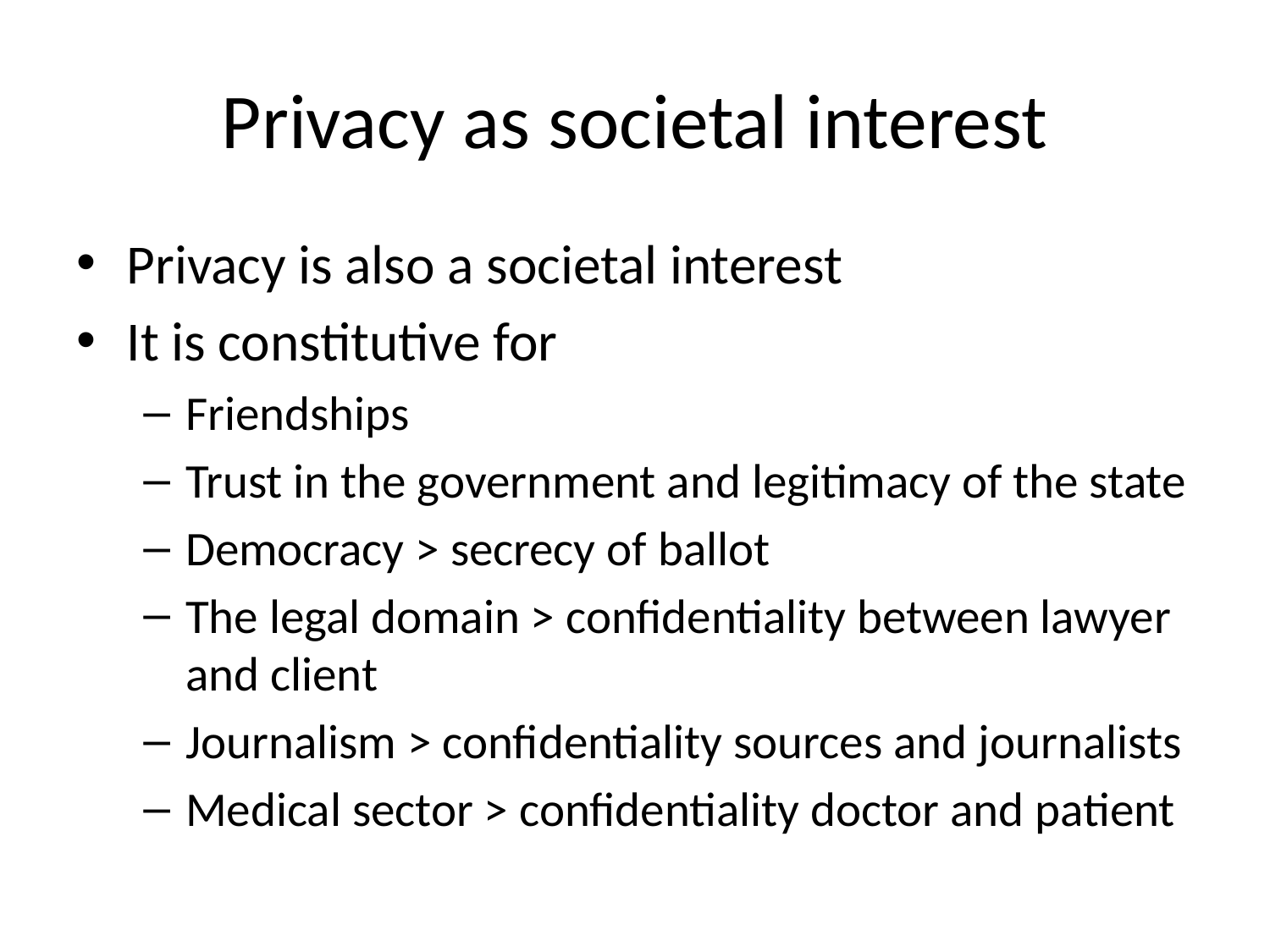

# Privacy as societal interest
Privacy is also a societal interest
It is constitutive for
Friendships
Trust in the government and legitimacy of the state
Democracy > secrecy of ballot
The legal domain > confidentiality between lawyer and client
Journalism > confidentiality sources and journalists
Medical sector > confidentiality doctor and patient